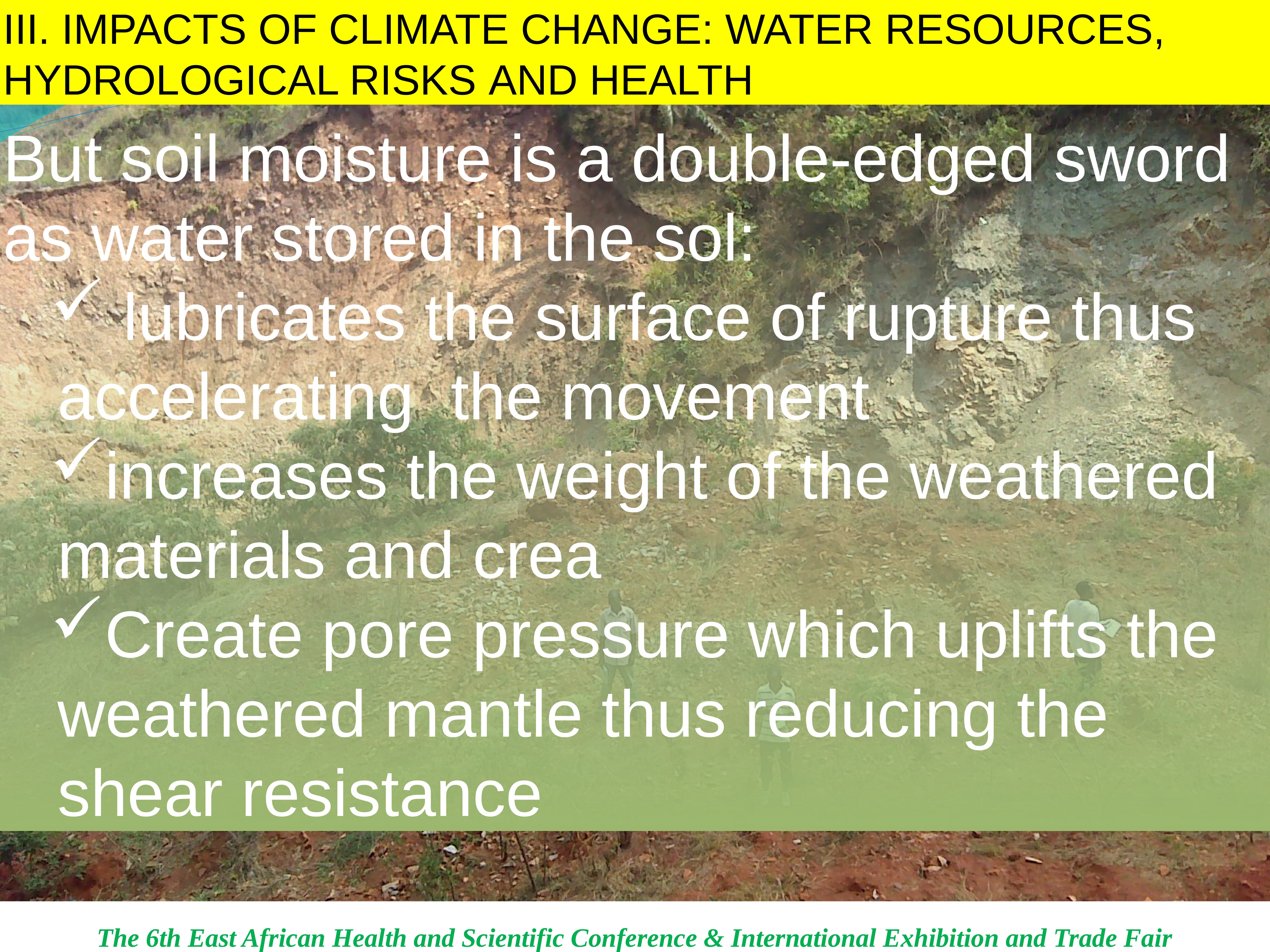

III. IMPACTS OF CLIMATE CHANGE: WATER RESOURCES, Hydrological risks AND HEALTH
But soil moisture is a double-edged sword as water stored in the sol:
 lubricates the surface of rupture thus accelerating  the movement
increases the weight of the weathered materials and crea
Create pore pressure which uplifts the weathered mantle thus reducing the shear resistance
The 6th East African Health and Scientific Conference & International Exhibition and Trade Fair